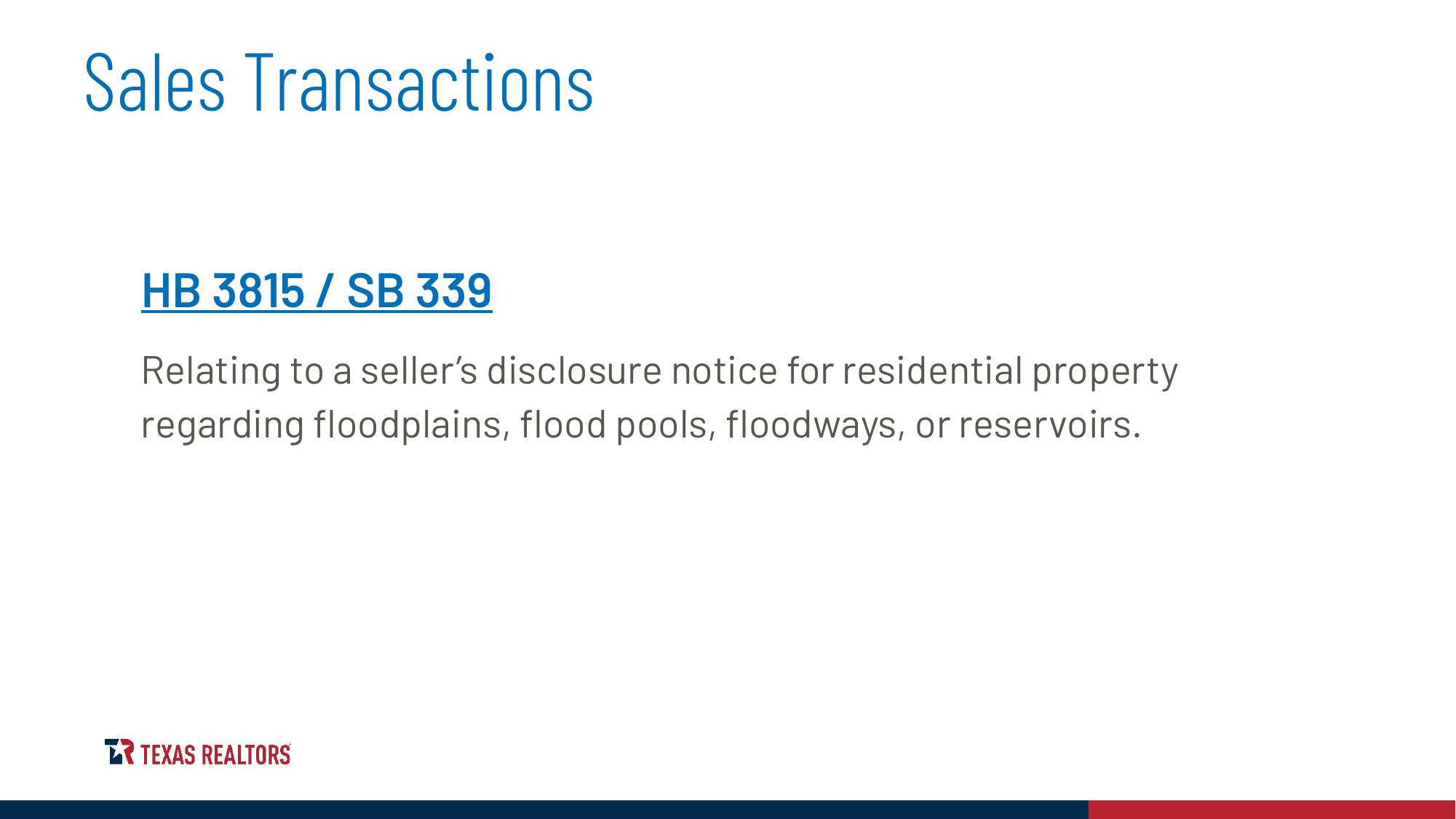

Sales Transactions
HB 3815 / SB 339

Relating to a seller’s disclosure notice for residential property regarding floodplains, flood pools, floodways, or reservoirs.